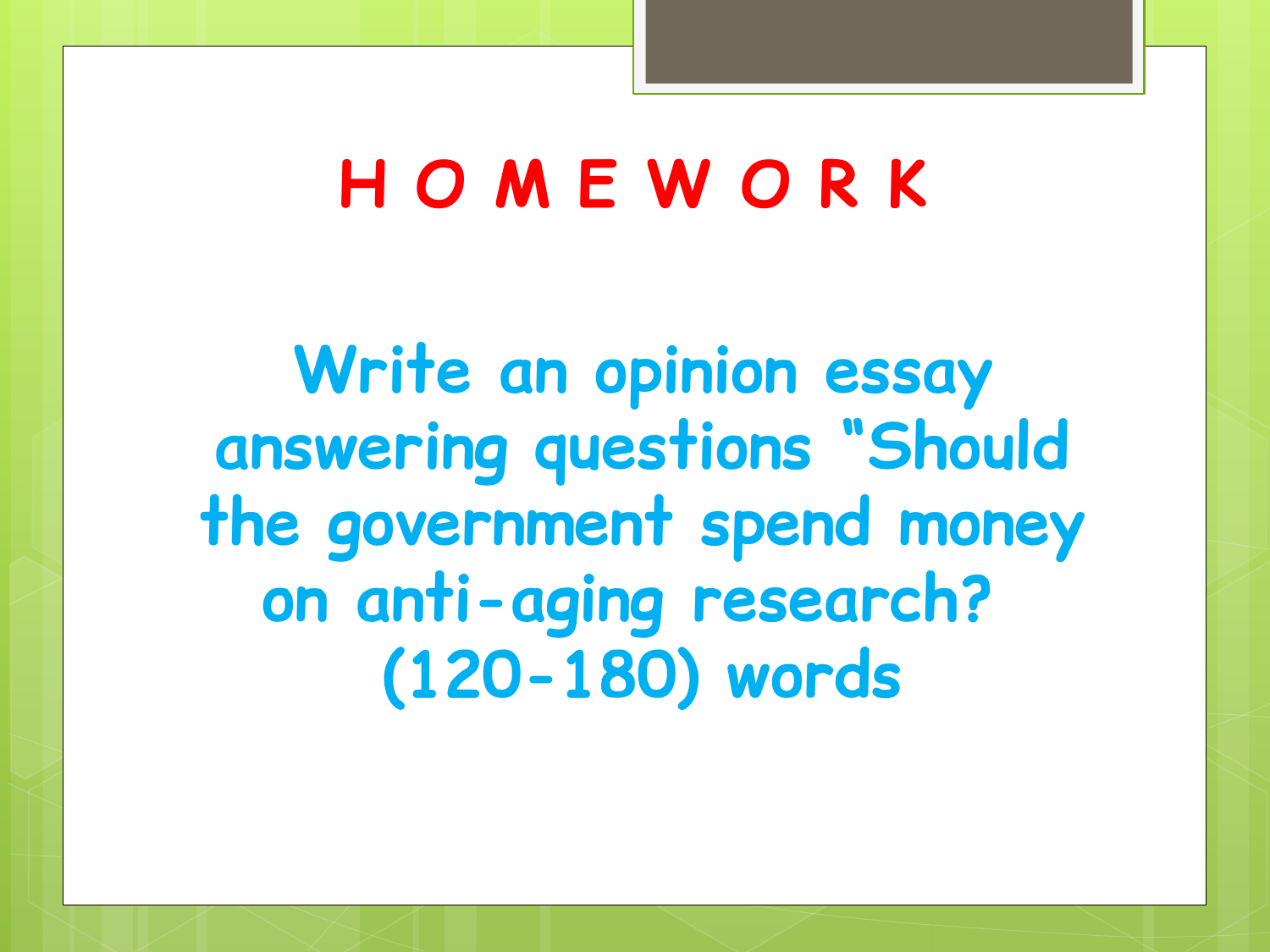

# H O M E W O R K
Write an opinion essay answering questions “Should the government spend money on anti-aging research?
(120-180) words